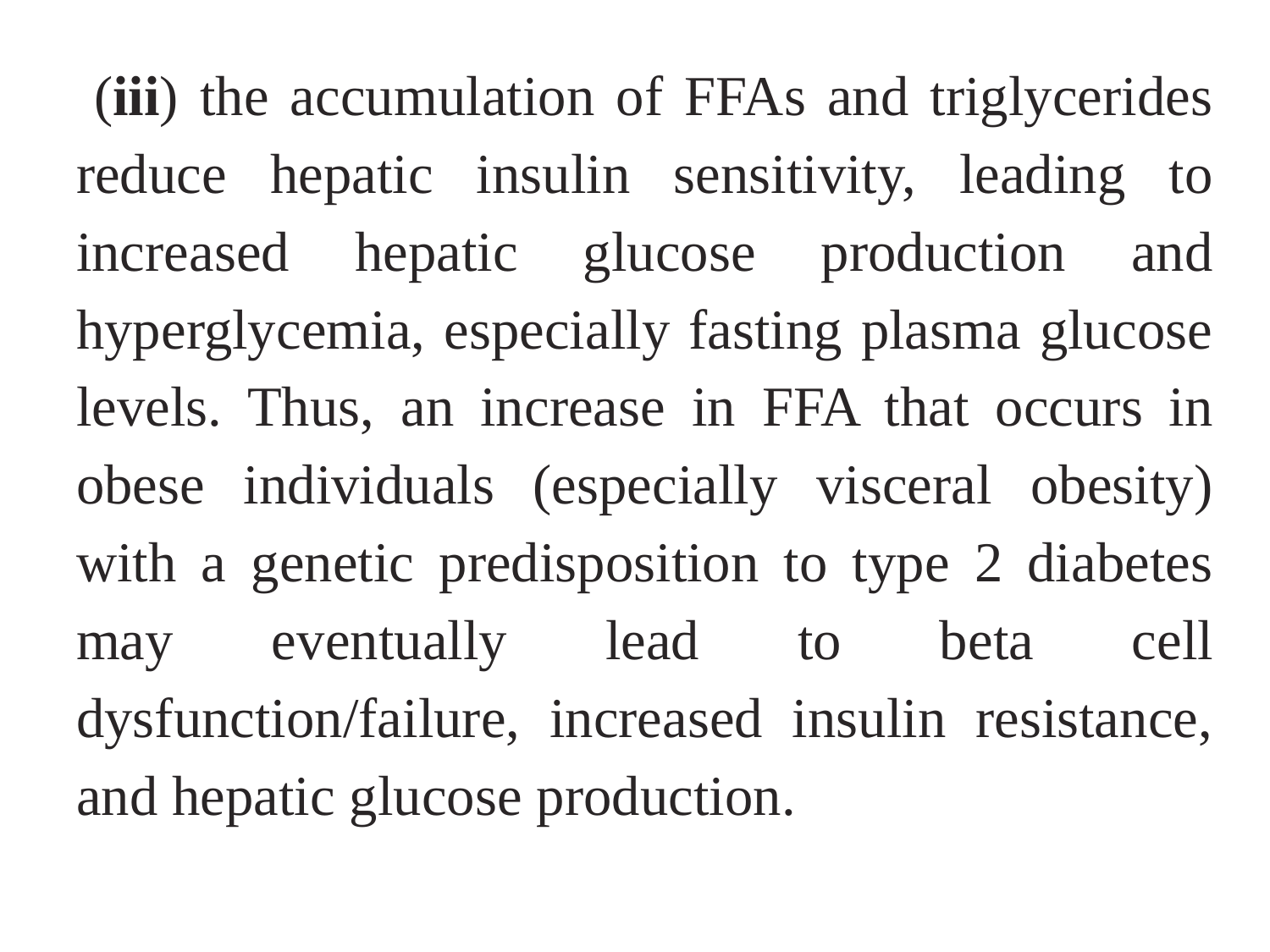

(iii) the accumulation of FFAs and triglycerides reduce hepatic insulin sensitivity, leading to increased hepatic glucose production and hyperglycemia, especially fasting plasma glucose levels. Thus, an increase in FFA that occurs in obese individuals (especially visceral obesity) with a genetic predisposition to type 2 diabetes may eventually lead to beta cell dysfunction/failure, increased insulin resistance, and hepatic glucose production.